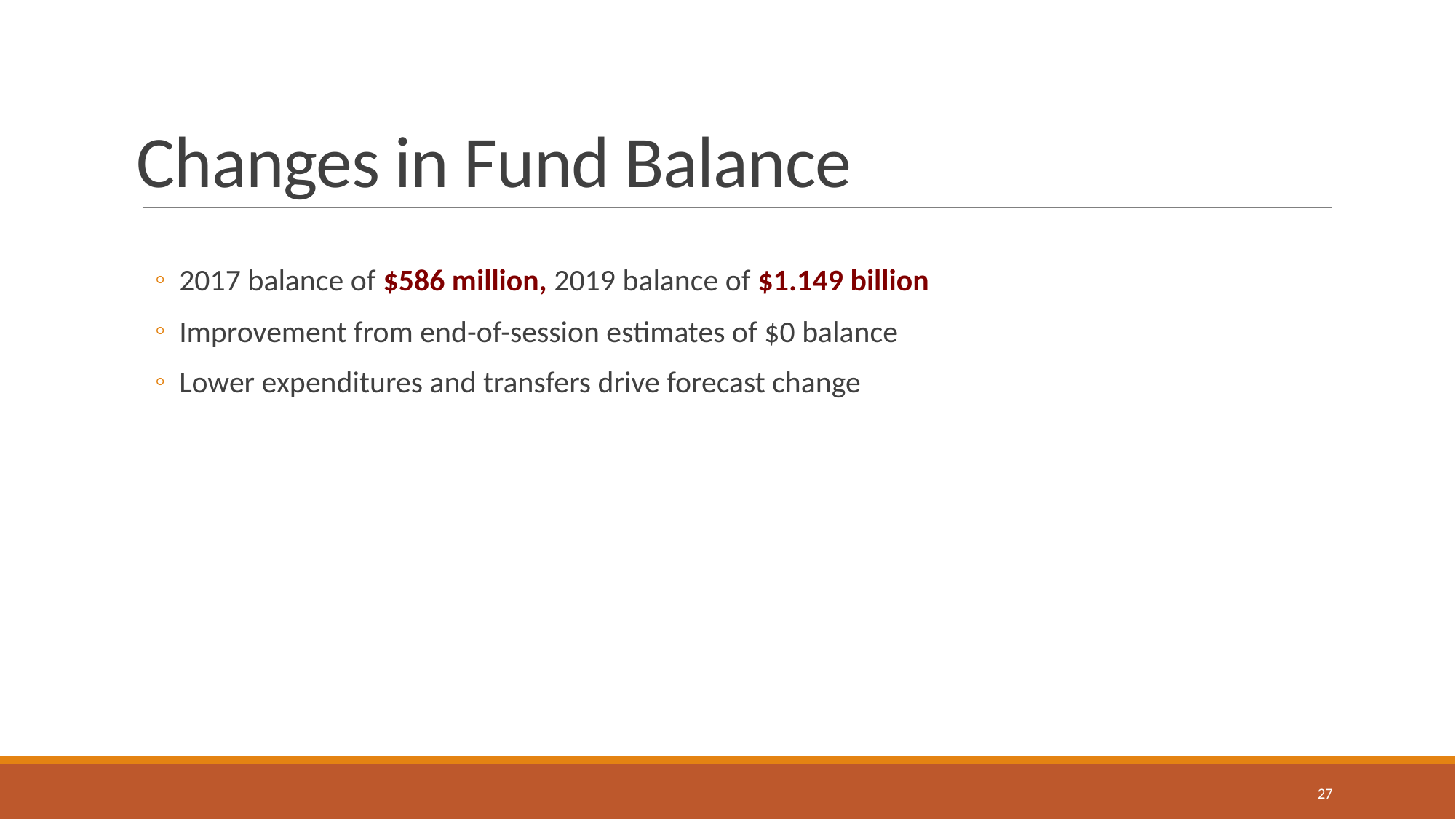

# Changes in Fund Balance
2017 balance of $586 million, 2019 balance of $1.149 billion
Improvement from end-of-session estimates of $0 balance
Lower expenditures and transfers drive forecast change
27